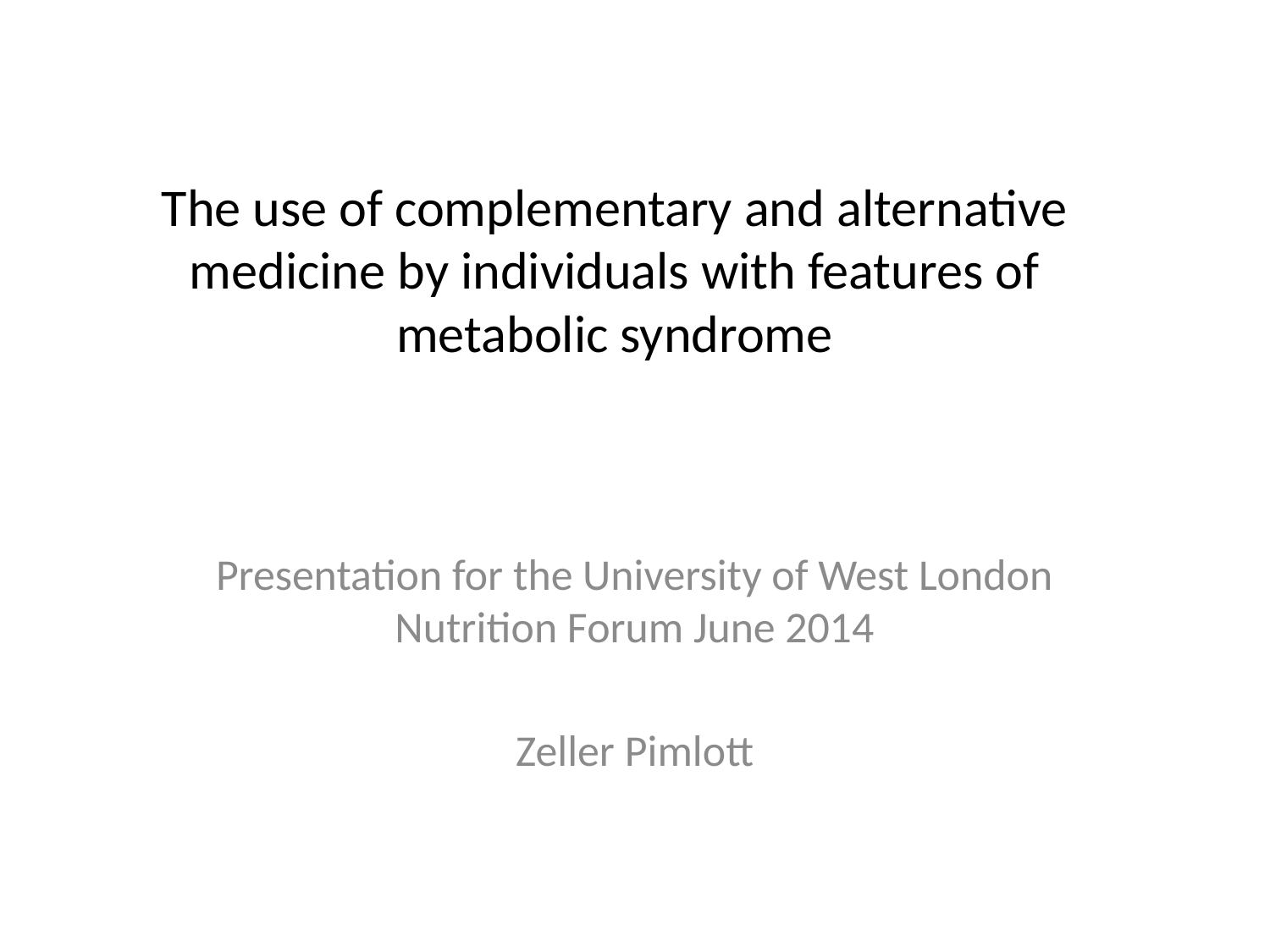

# The use of complementary and alternative medicine by individuals with features of metabolic syndrome
Presentation for the University of West London Nutrition Forum June 2014

Zeller Pimlott